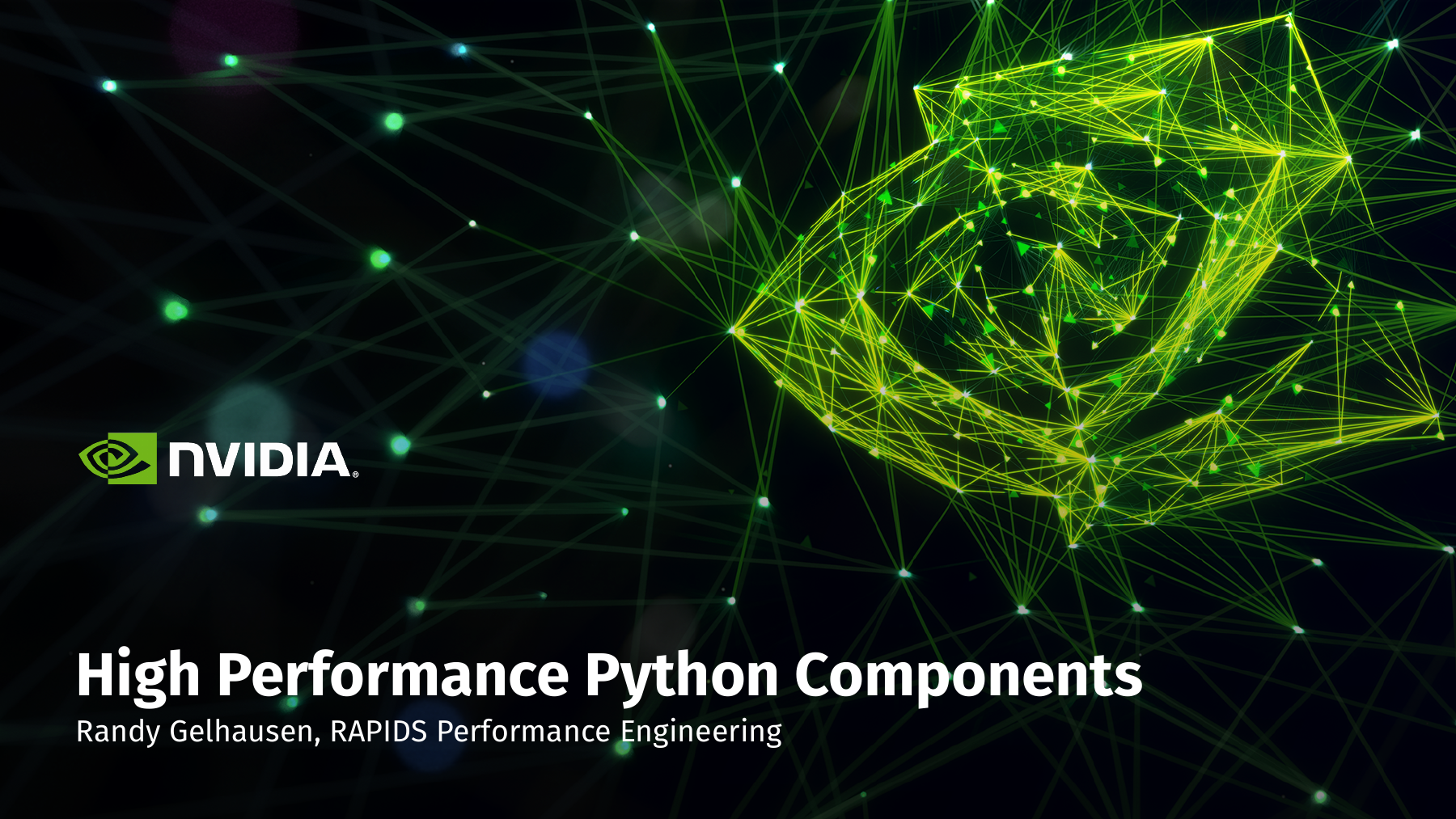

# High Performance Python Components
Randy Gelhausen, RAPIDS Performance Engineering